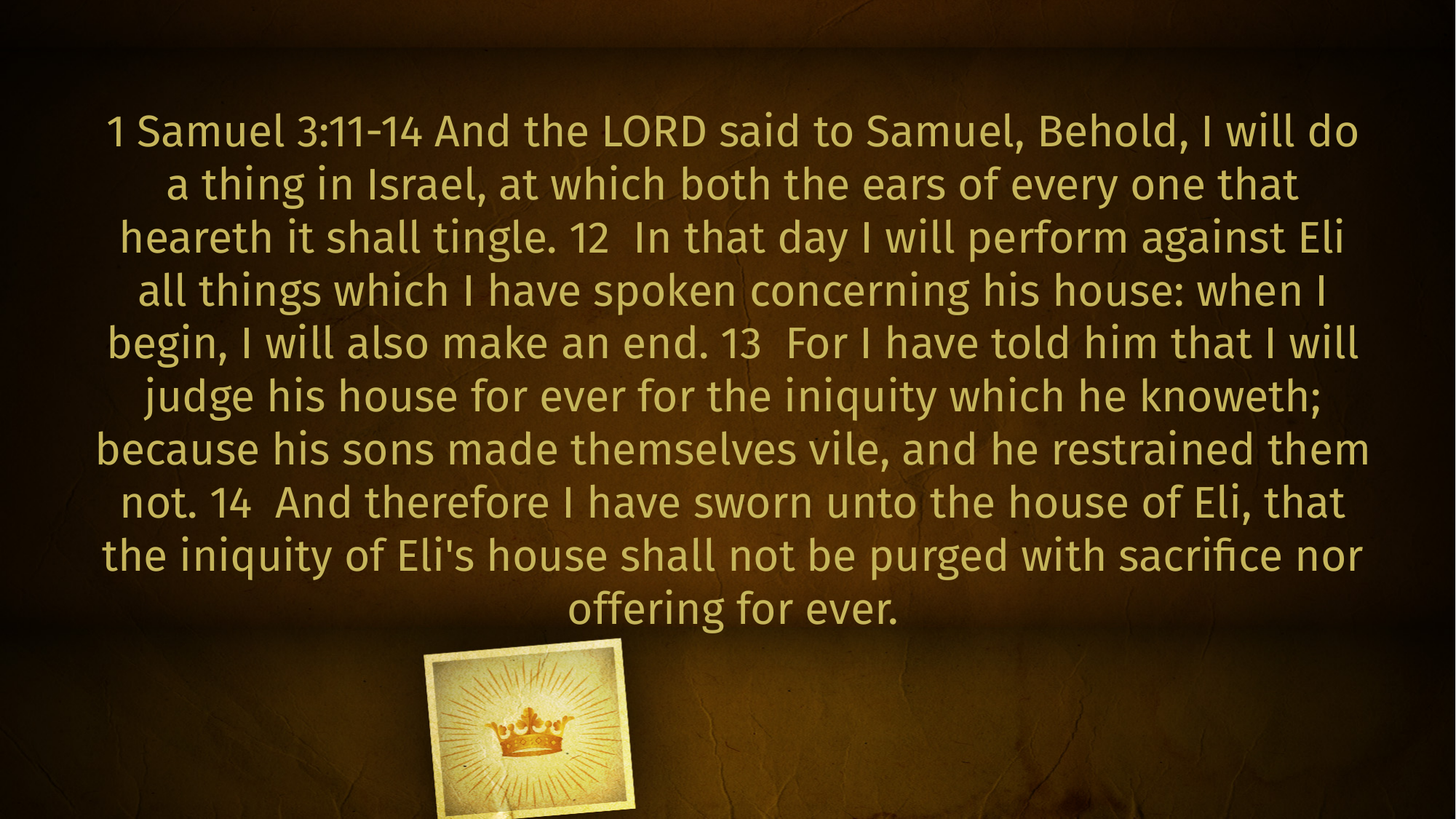

1 Samuel 3:11-14 And the LORD said to Samuel, Behold, I will do a thing in Israel, at which both the ears of every one that heareth it shall tingle. 12  In that day I will perform against Eli all things which I have spoken concerning his house: when I begin, I will also make an end. 13  For I have told him that I will judge his house for ever for the iniquity which he knoweth; because his sons made themselves vile, and he restrained them not. 14  And therefore I have sworn unto the house of Eli, that the iniquity of Eli's house shall not be purged with sacrifice nor offering for ever.